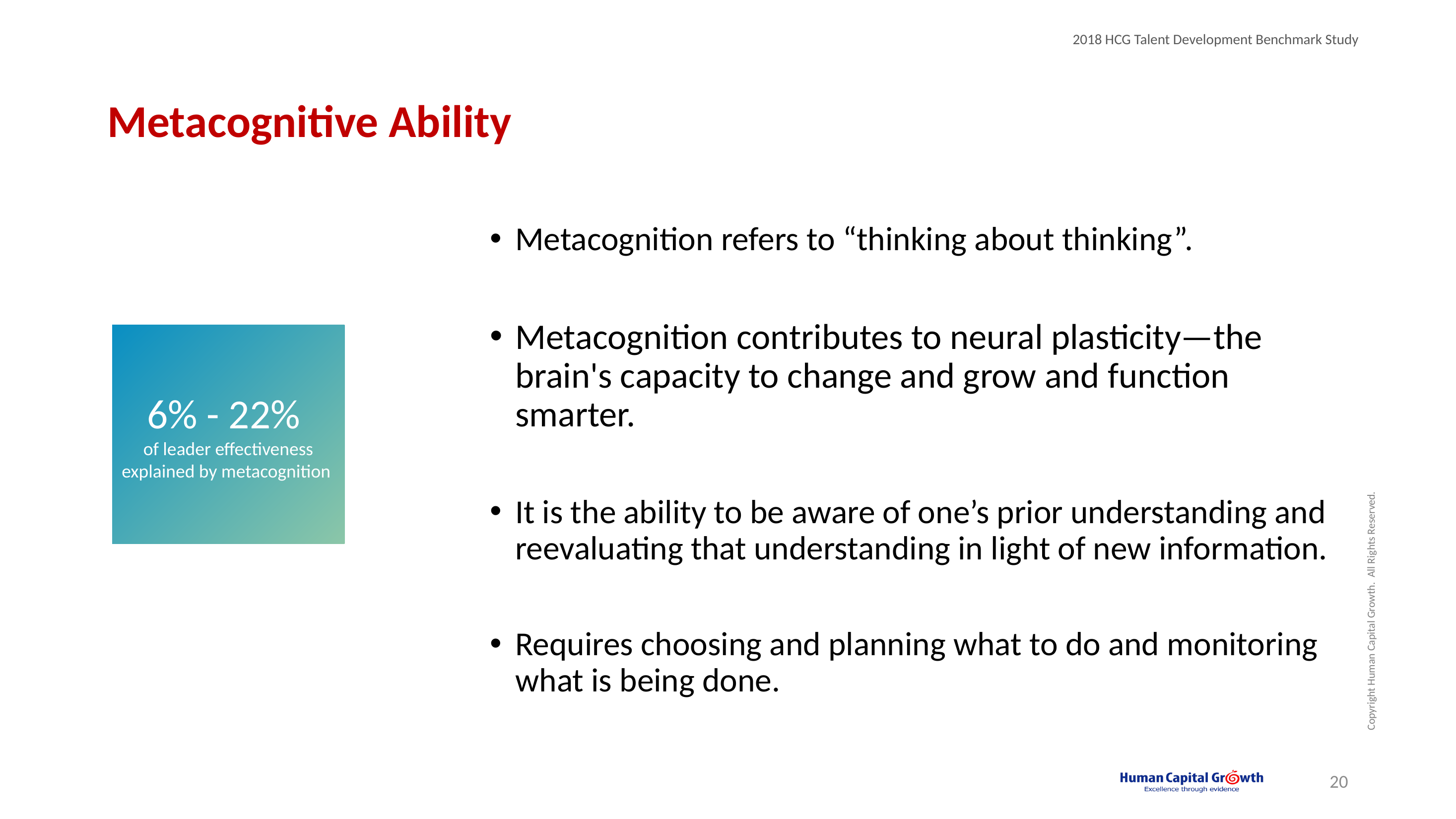

# Metacognitive Ability
Metacognition refers to “thinking about thinking”.

Metacognition contributes to neural plasticity—the brain's capacity to change and grow and function smarter.

It is the ability to be aware of one’s prior understanding and reevaluating that understanding in light of new information.

Requires choosing and planning what to do and monitoring what is being done.

6% - 22%
of leader effectiveness explained by metacognition
20